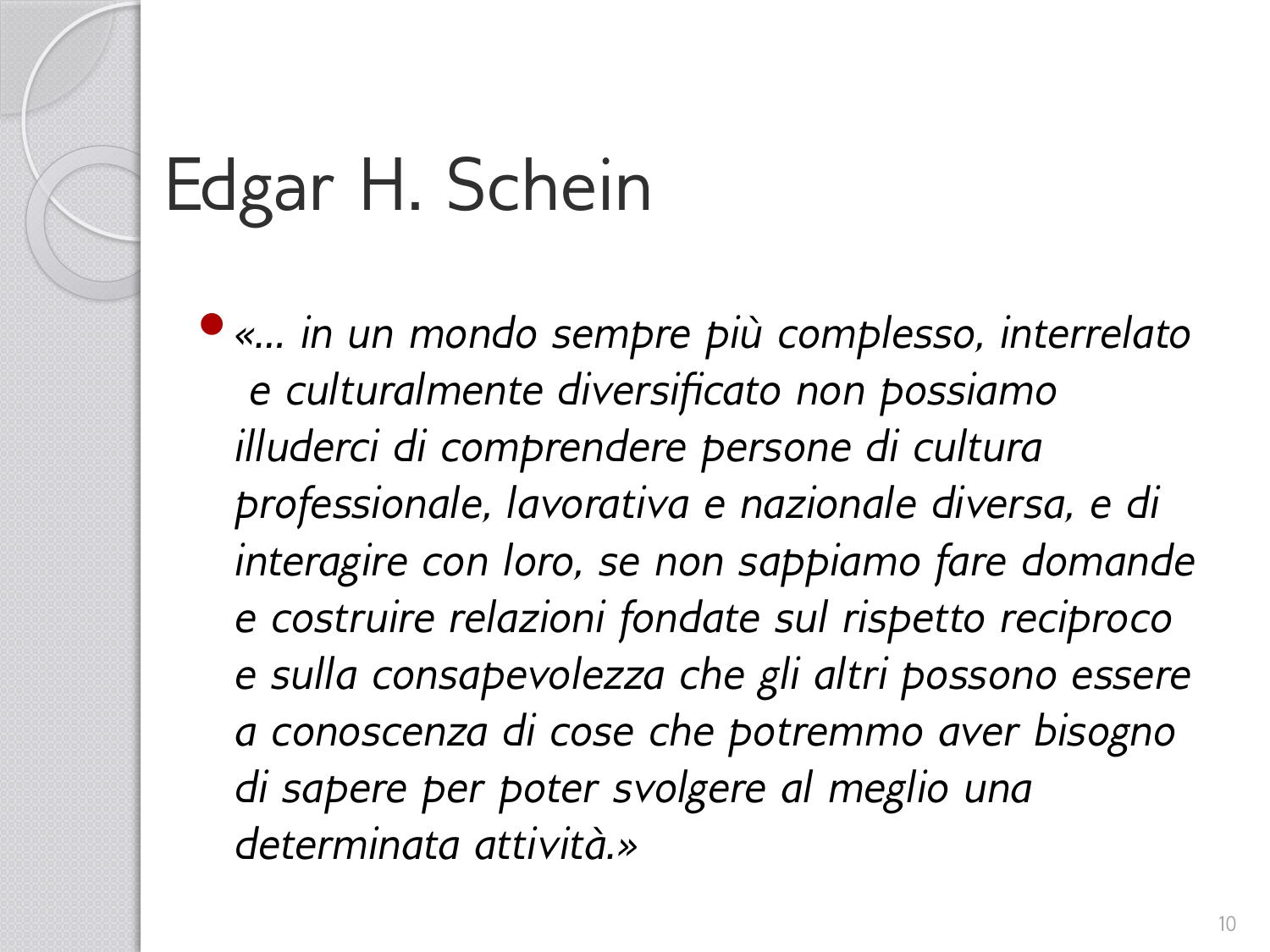

# Edgar H. Schein
«… in un mondo sempre più complesso, interrelato  e culturalmente diversificato non possiamo illuderci di comprendere persone di cultura professionale, lavorativa e nazionale diversa, e di interagire con loro, se non sappiamo fare domande e costruire relazioni fondate sul rispetto reciproco e sulla consapevolezza che gli altri possono essere a conoscenza di cose che potremmo aver bisogno di sapere per poter svolgere al meglio una determinata attività.»
10